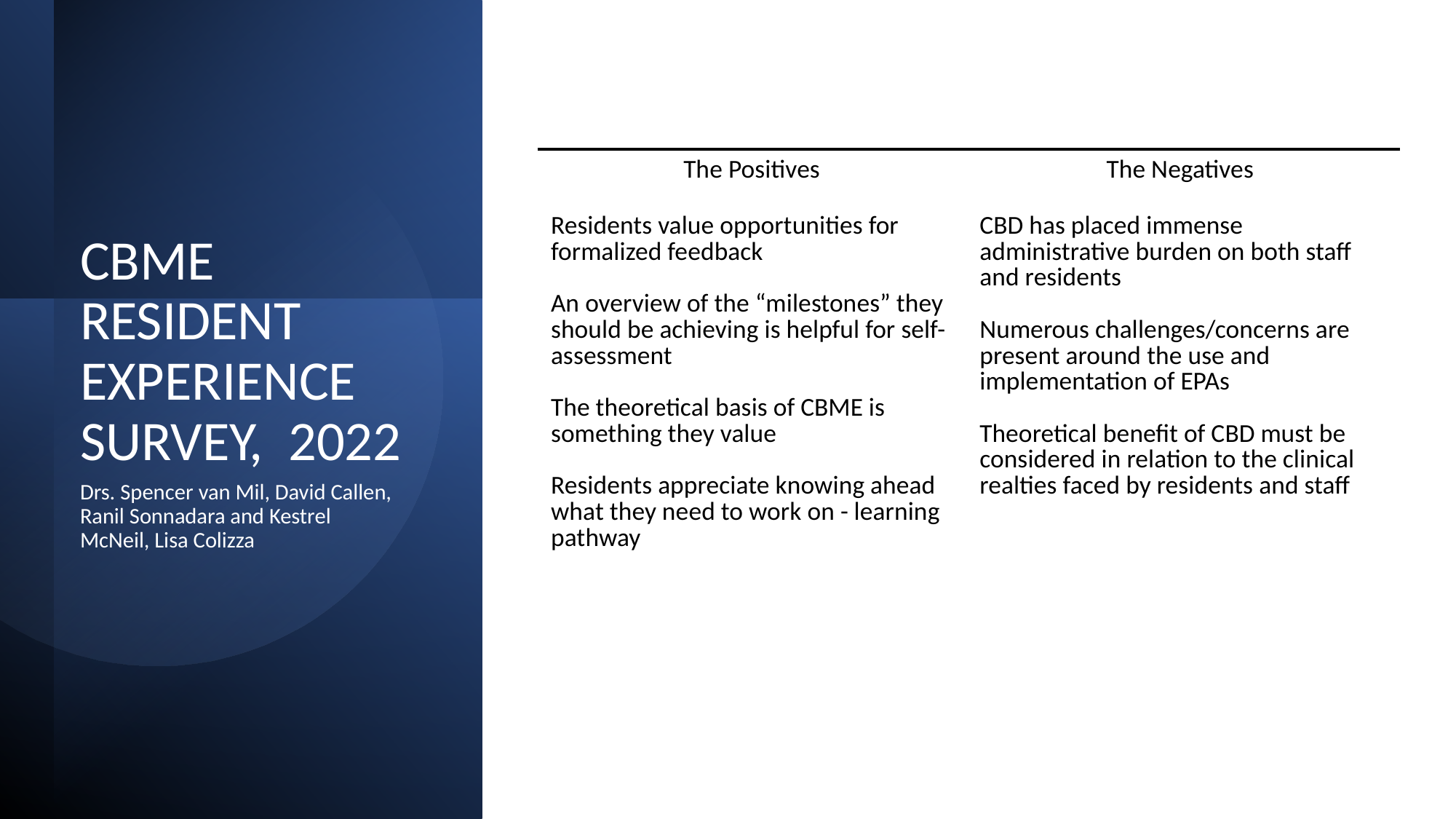

| The Positives | The Negatives |
| --- | --- |
| Residents value opportunities for formalized feedback An overview of the “milestones” they should be achieving is helpful for self-assessment The theoretical basis of CBME is something they value Residents appreciate knowing ahead what they need to work on - learning pathway | CBD has placed immense administrative burden on both staff and residents Numerous challenges/concerns are present around the use and implementation of EPAs Theoretical benefit of CBD must be considered in relation to the clinical realties faced by residents and staff |

CBME RESIDENT EXPERIENCE SURVEY,  2022
Drs. Spencer van Mil, David Callen, Ranil Sonnadara and Kestrel McNeil, Lisa Colizza